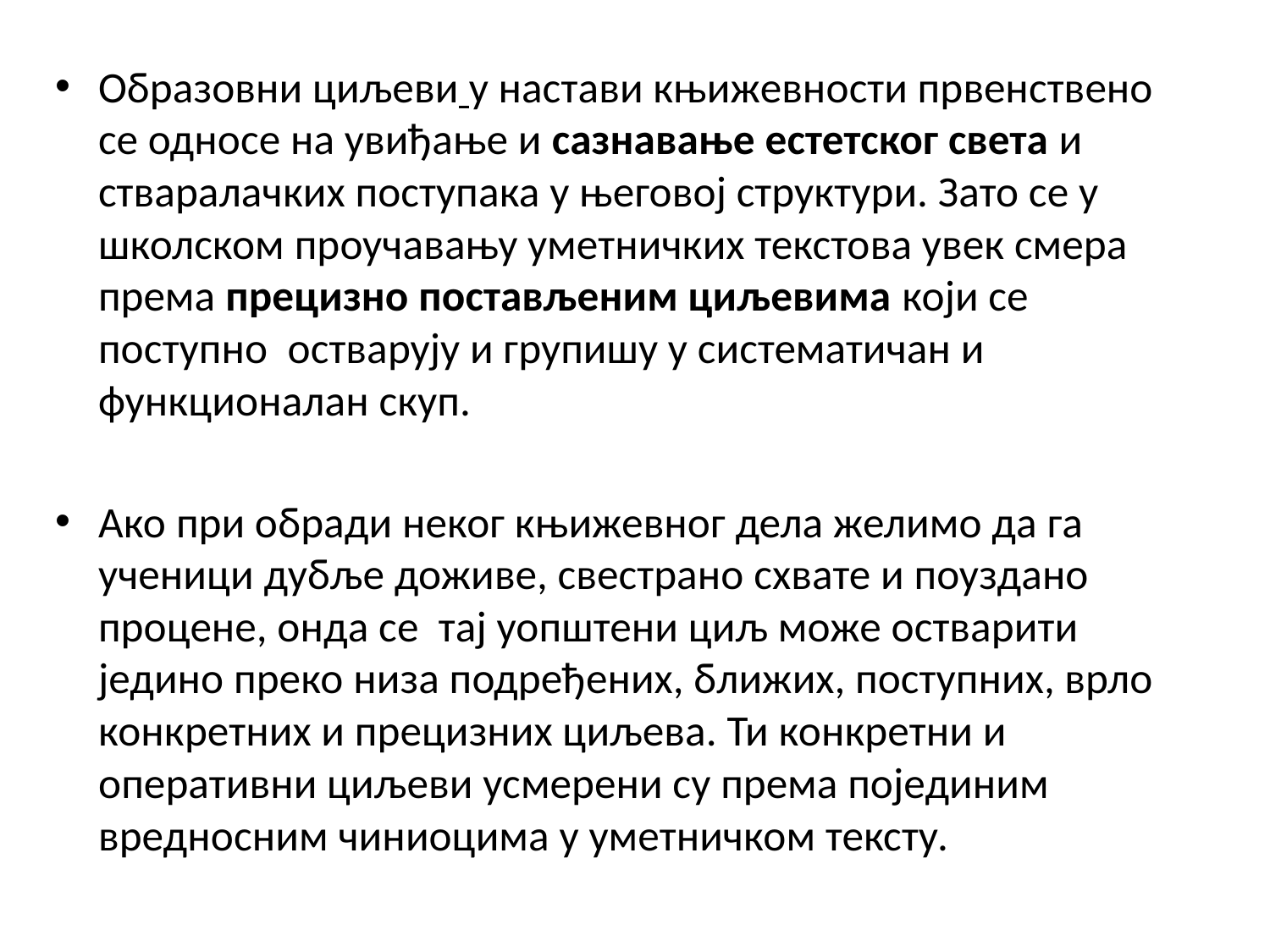

Образовни циљеви у настави књижевности првенствено се односе на увиђање и сазнавање естетског света и стваралачких поступака у његовој структури. Зато се у школском проучавању уметничких текстова увек смера према прецизно постављеним циљевима који се поступно  остварују и групишу у систематичан и функционалан скуп.

Ако при обради неког књижевног дела желимо да га ученици дубље доживе, свестрано схвате и поуздано процене, онда се  тај уопштени циљ може остварити једино преко низа подређених, ближих, поступних, врло конкретних и прецизних циљева. Ти конкретни и оперативни циљеви усмерени су према појединим вредносним чиниоцима у уметничком тексту.